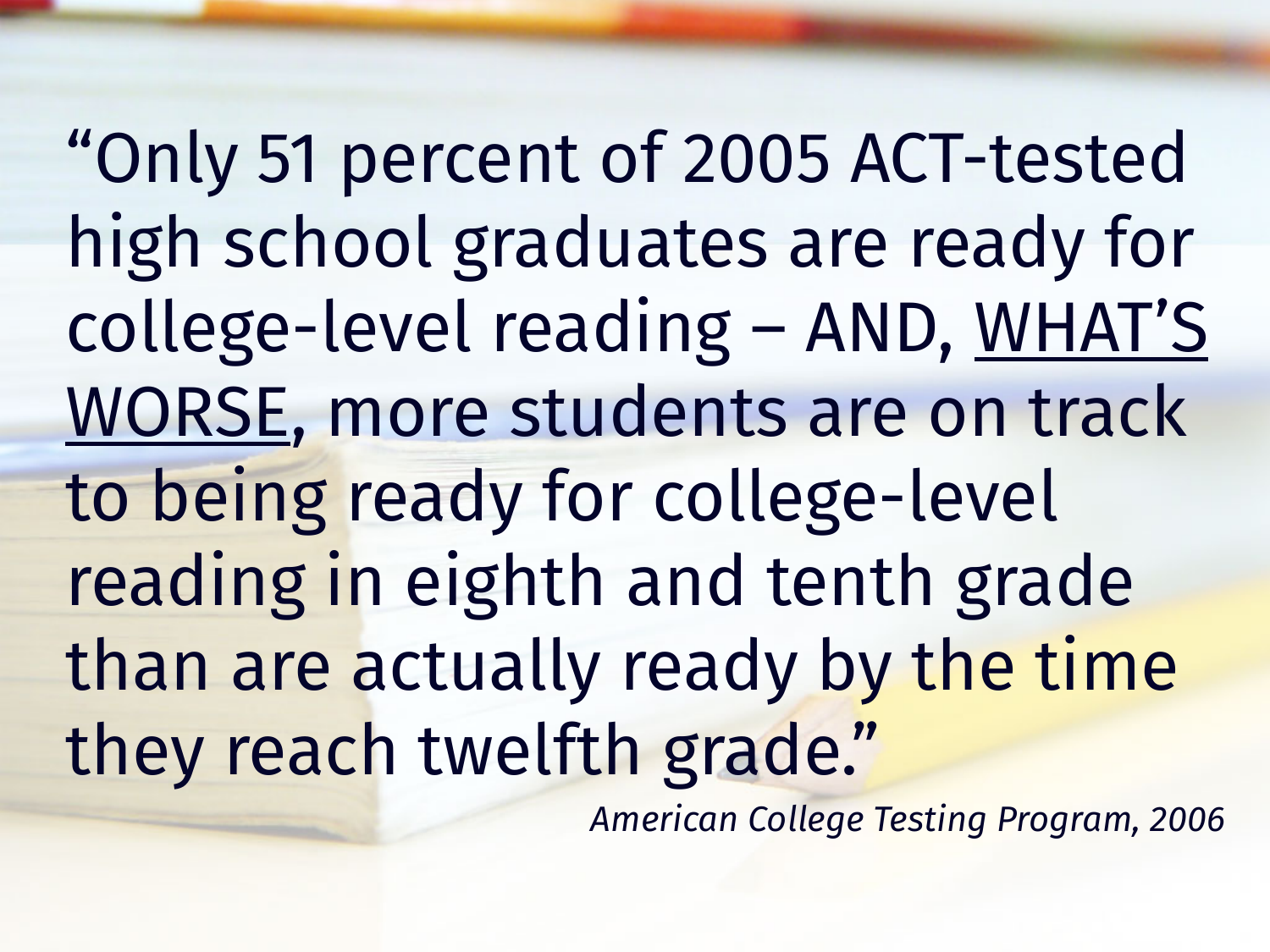

“Only 51 percent of 2005 ACT-tested high school graduates are ready for college-level reading – AND, WHAT’S WORSE, more students are on track to being ready for college-level reading in eighth and tenth grade than are actually ready by the time they reach twelfth grade.”
American College Testing Program, 2006